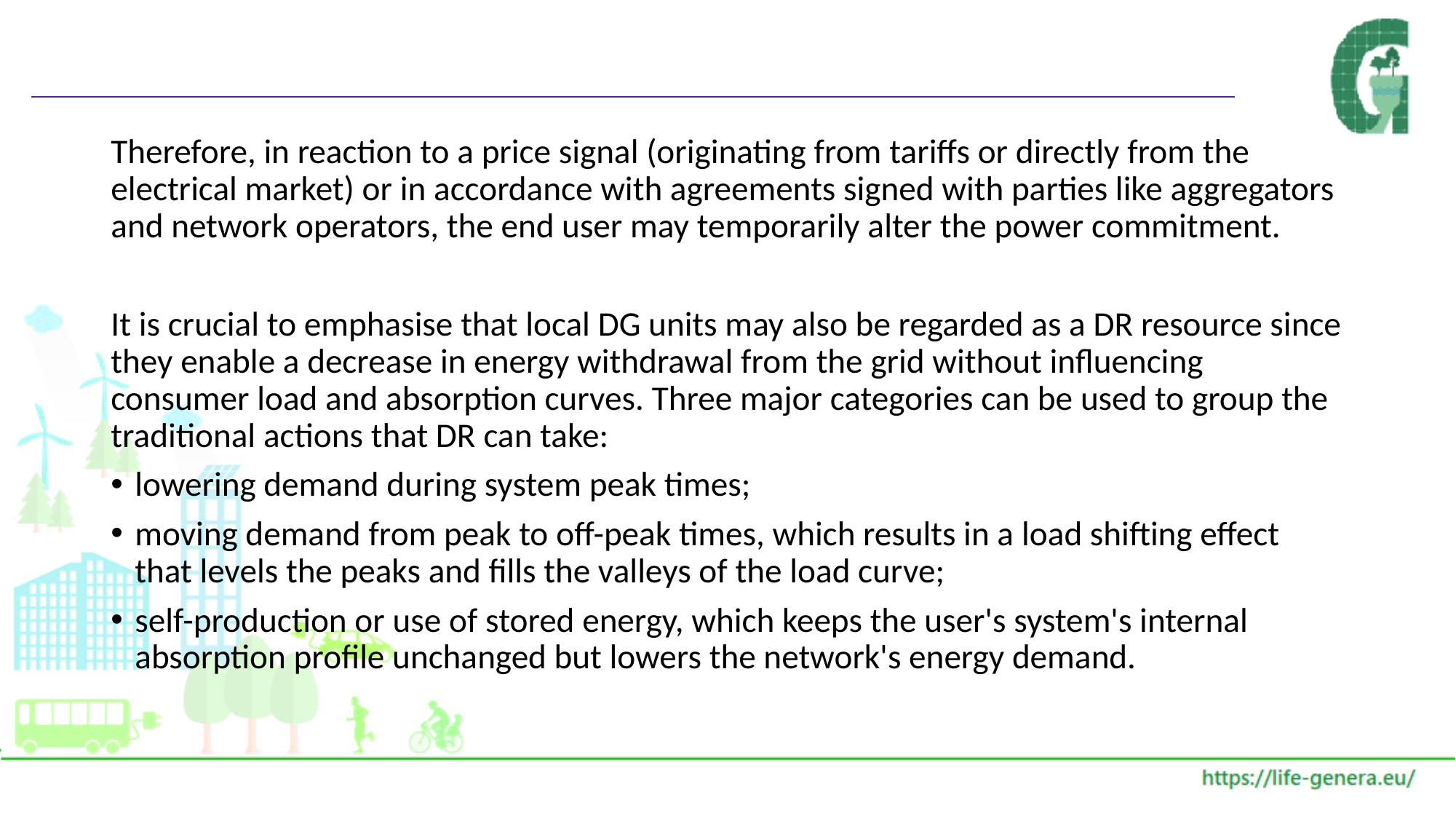

#
Therefore, in reaction to a price signal (originating from tariffs or directly from the electrical market) or in accordance with agreements signed with parties like aggregators and network operators, the end user may temporarily alter the power commitment.

It is crucial to emphasise that local DG units may also be regarded as a DR resource since they enable a decrease in energy withdrawal from the grid without influencing consumer load and absorption curves. Three major categories can be used to group the traditional actions that DR can take:
lowering demand during system peak times;
moving demand from peak to off-peak times, which results in a load shifting effect that levels the peaks and fills the valleys of the load curve;
self-production or use of stored energy, which keeps the user's system's internal absorption profile unchanged but lowers the network's energy demand.